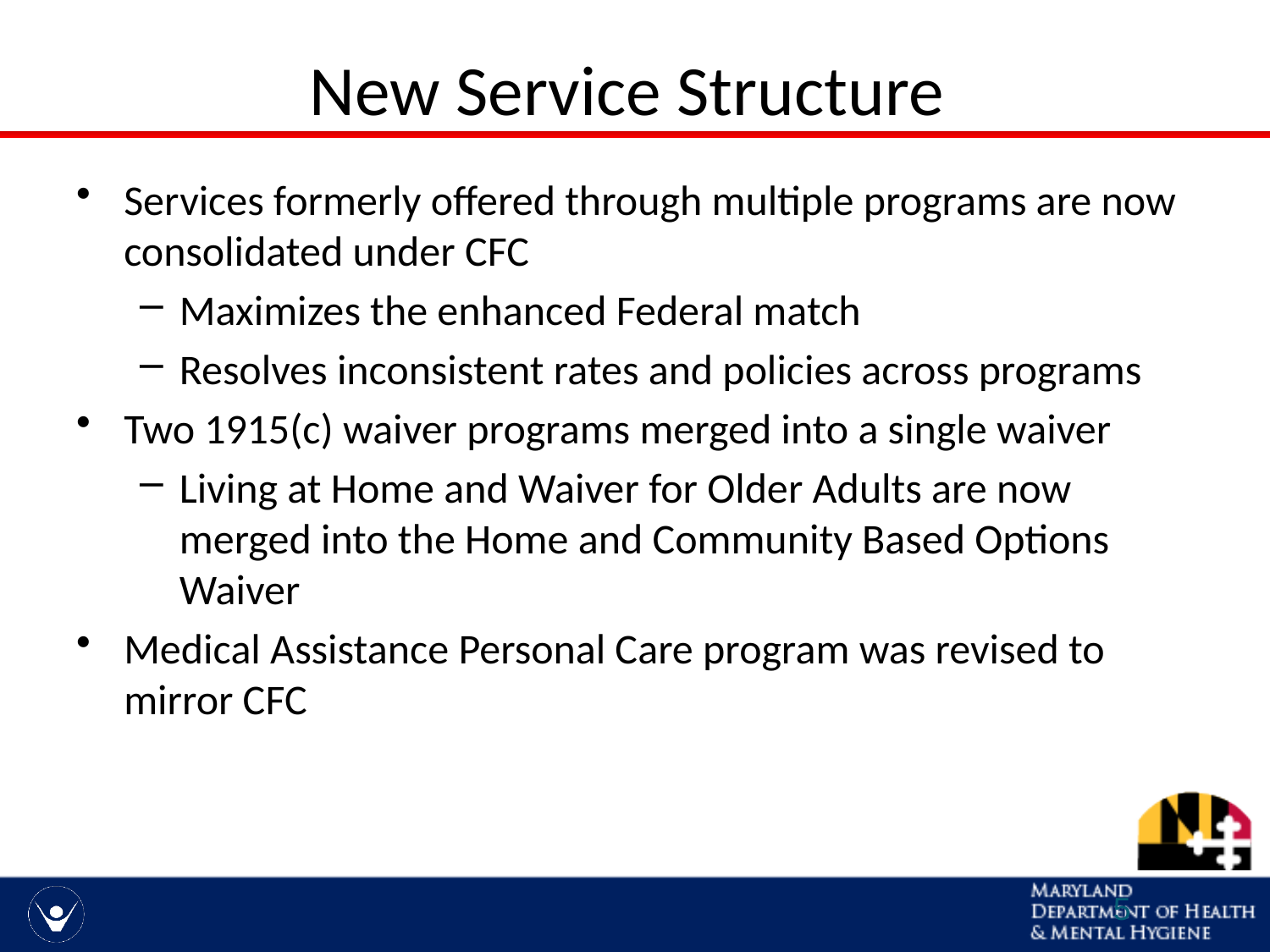

# New Service Structure
Services formerly offered through multiple programs are now consolidated under CFC
Maximizes the enhanced Federal match
Resolves inconsistent rates and policies across programs
Two 1915(c) waiver programs merged into a single waiver
Living at Home and Waiver for Older Adults are now merged into the Home and Community Based Options Waiver
Medical Assistance Personal Care program was revised to mirror CFC
5